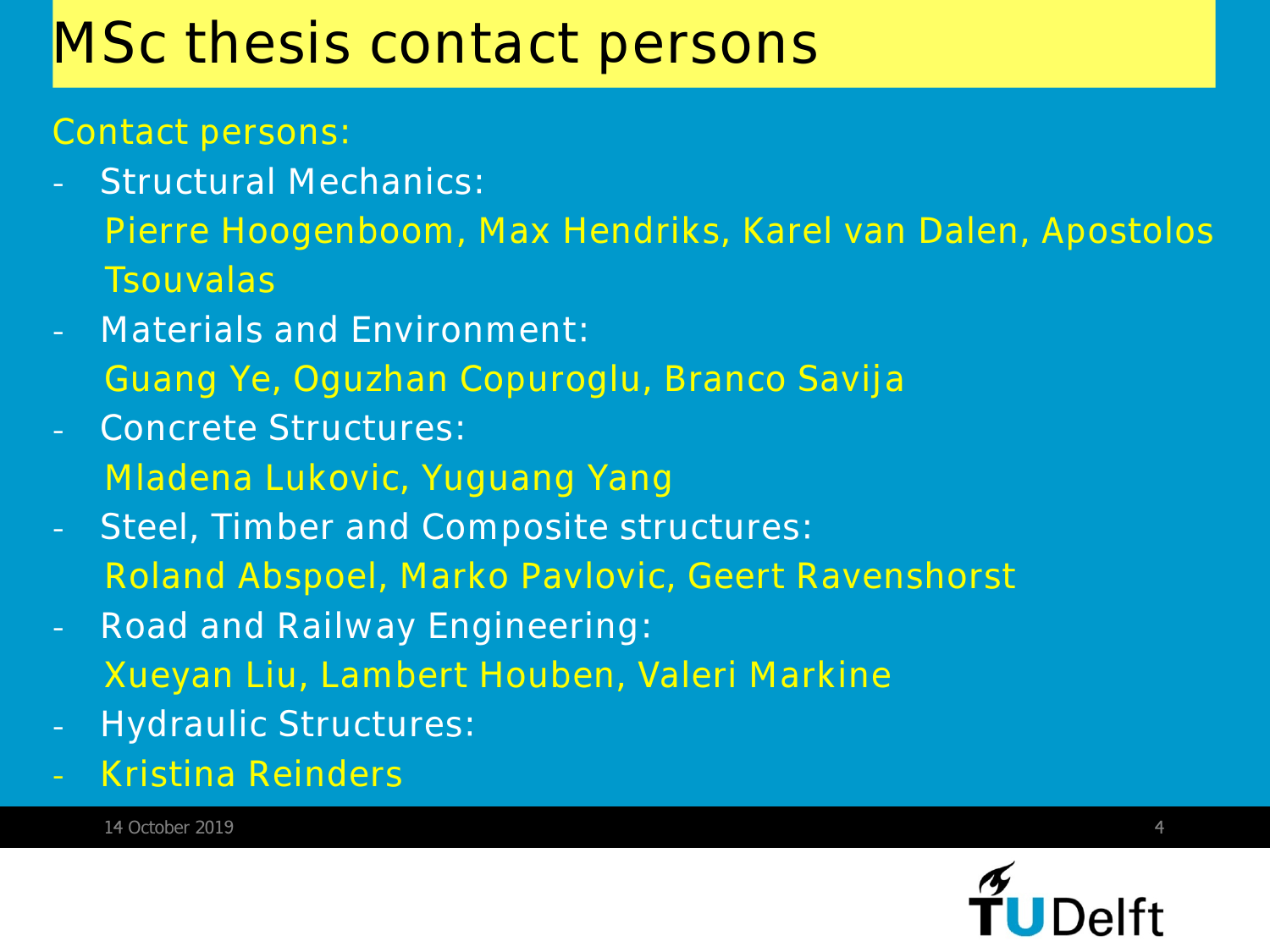

# MSc thesis contact persons
Contact persons:
Structural Mechanics:
     Pierre Hoogenboom, Max Hendriks, Karel van Dalen, Apostolos
     Tsouvalas
Materials and Environment:
     Guang Ye, Oguzhan Copuroglu, Branco Savija
Concrete Structures:
     Mladena Lukovic, Yuguang Yang
Steel, Timber and Composite structures:
     Roland Abspoel, Marko Pavlovic, Geert Ravenshorst
Road and Railway Engineering:
     Xueyan Liu, Lambert Houben, Valeri Markine
Hydraulic Structures:
Kristina Reinders
14 October 2019
4